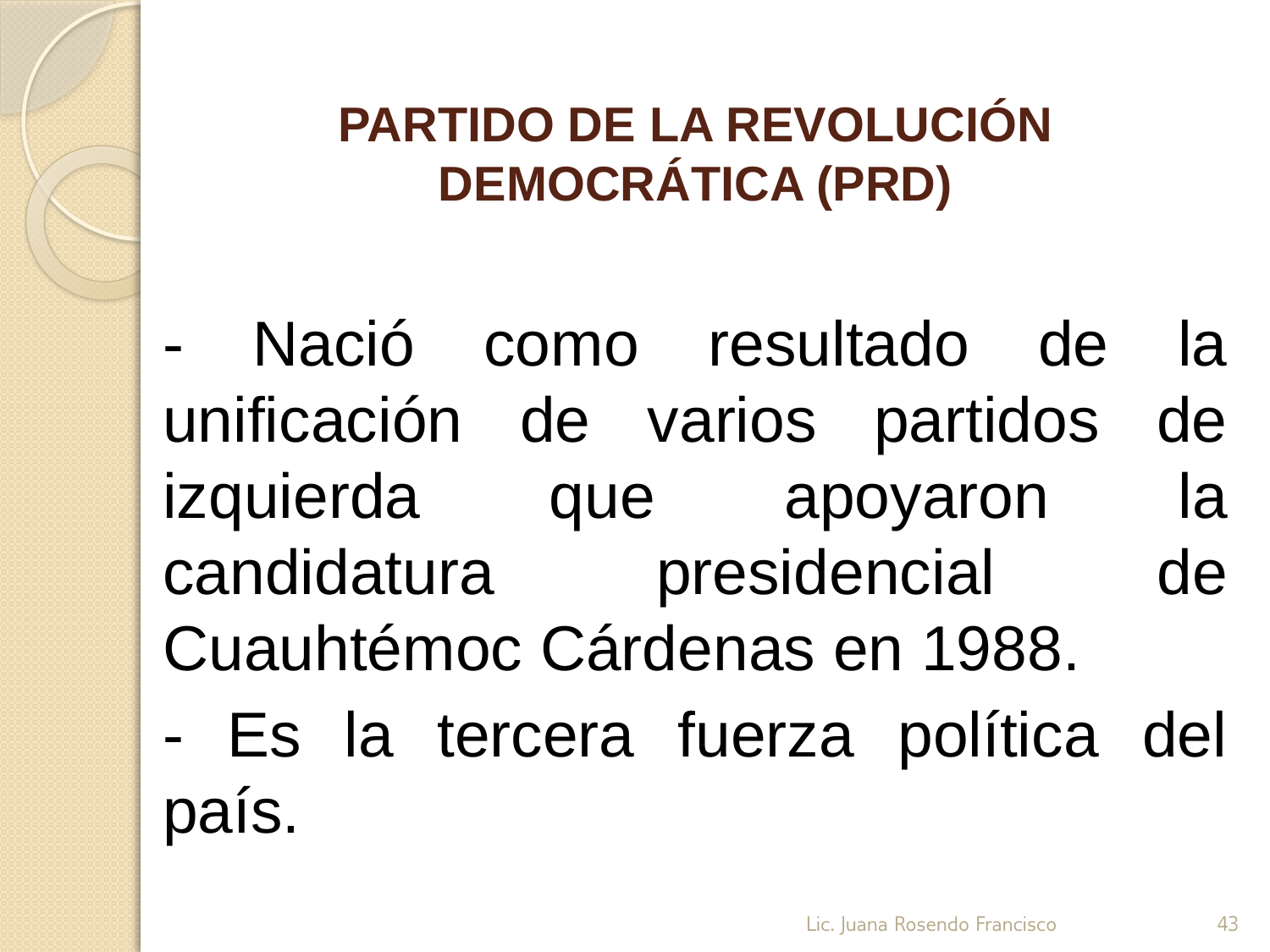

# PARTIDO DE LA REVOLUCIÓN DEMOCRÁTICA (PRD)
- Nació como resultado de la unificación de varios partidos de izquierda que apoyaron la candidatura presidencial de Cuauhtémoc Cárdenas en 1988.
- Es la tercera fuerza política del país.

Lic. Juana Rosendo Francisco
43